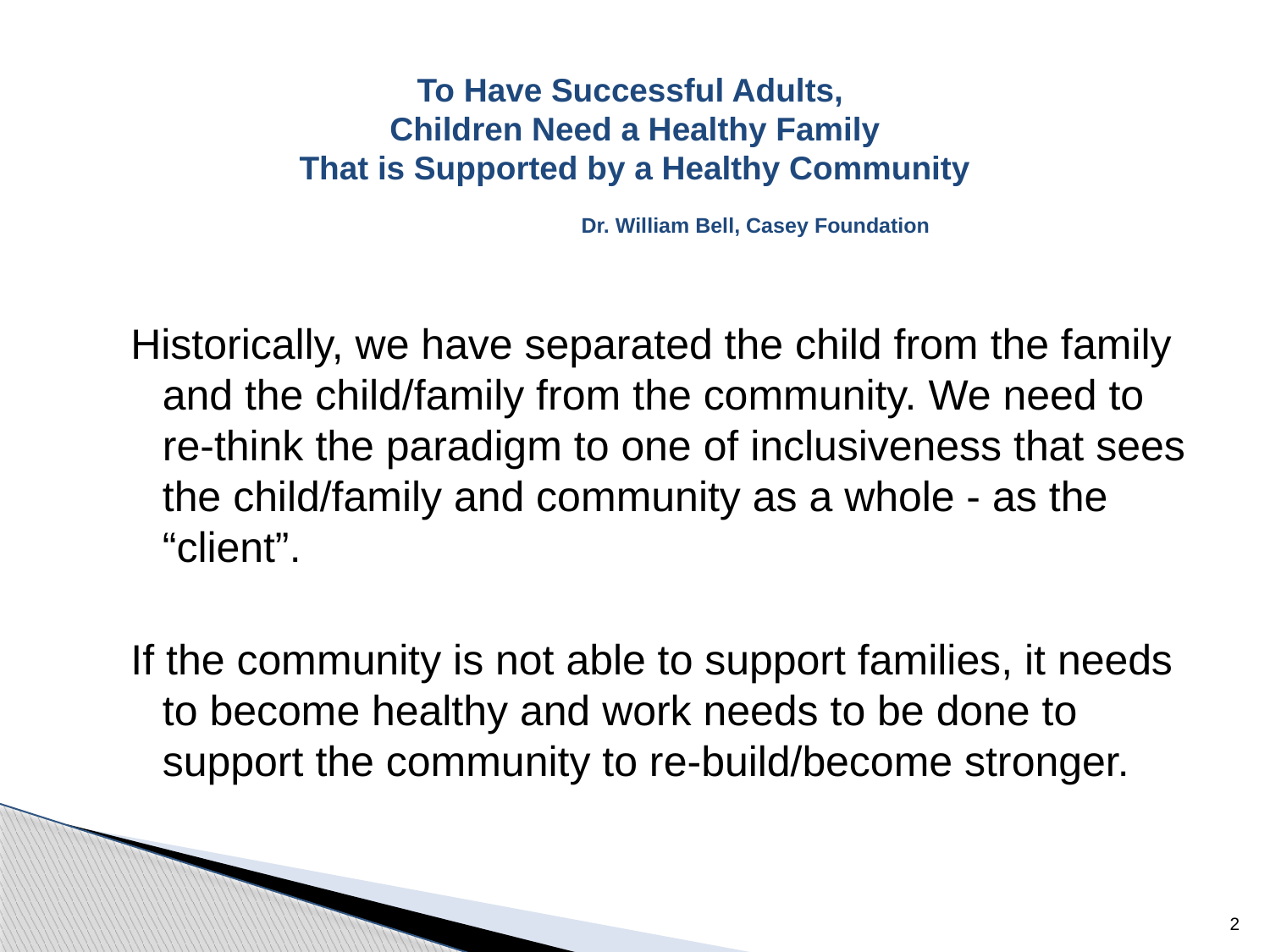

# To Have Successful Adults, Children Need a Healthy Family That is Supported by a Healthy Community Dr. William Bell, Casey Foundation

Historically, we have separated the child from the family and the child/family from the community. We need to re-think the paradigm to one of inclusiveness that sees the child/family and community as a whole - as the “client”.

If the community is not able to support families, it needs to become healthy and work needs to be done to support the community to re-build/become stronger.

2